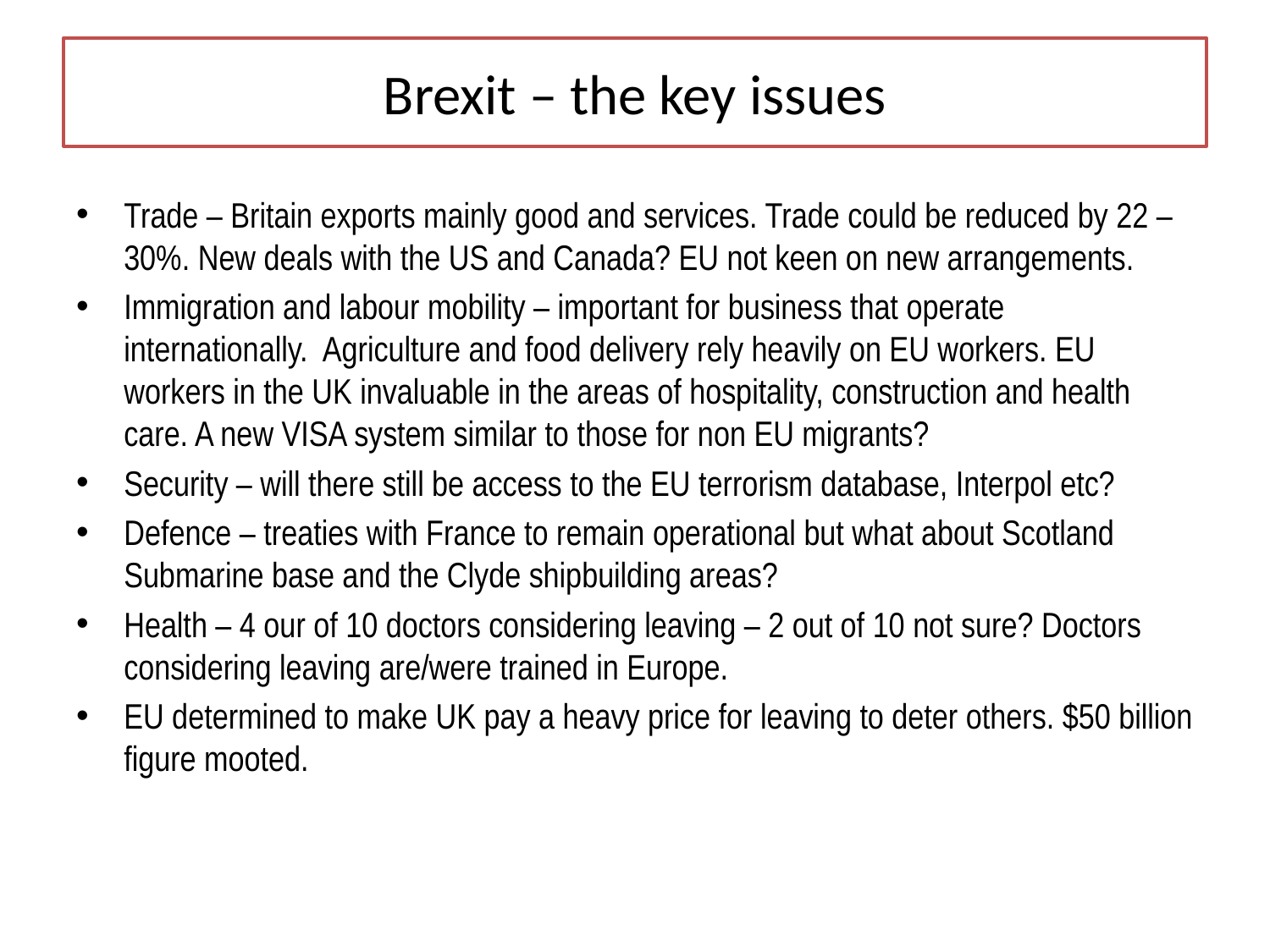

# Brexit – the key issues
Trade – Britain exports mainly good and services. Trade could be reduced by 22 – 30%. New deals with the US and Canada? EU not keen on new arrangements.
Immigration and labour mobility – important for business that operate internationally.  Agriculture and food delivery rely heavily on EU workers. EU workers in the UK invaluable in the areas of hospitality, construction and health care. A new VISA system similar to those for non EU migrants?
Security – will there still be access to the EU terrorism database, Interpol etc?
Defence – treaties with France to remain operational but what about Scotland Submarine base and the Clyde shipbuilding areas?
Health – 4 our of 10 doctors considering leaving – 2 out of 10 not sure? Doctors considering leaving are/were trained in Europe.
EU determined to make UK pay a heavy price for leaving to deter others. $50 billion figure mooted.